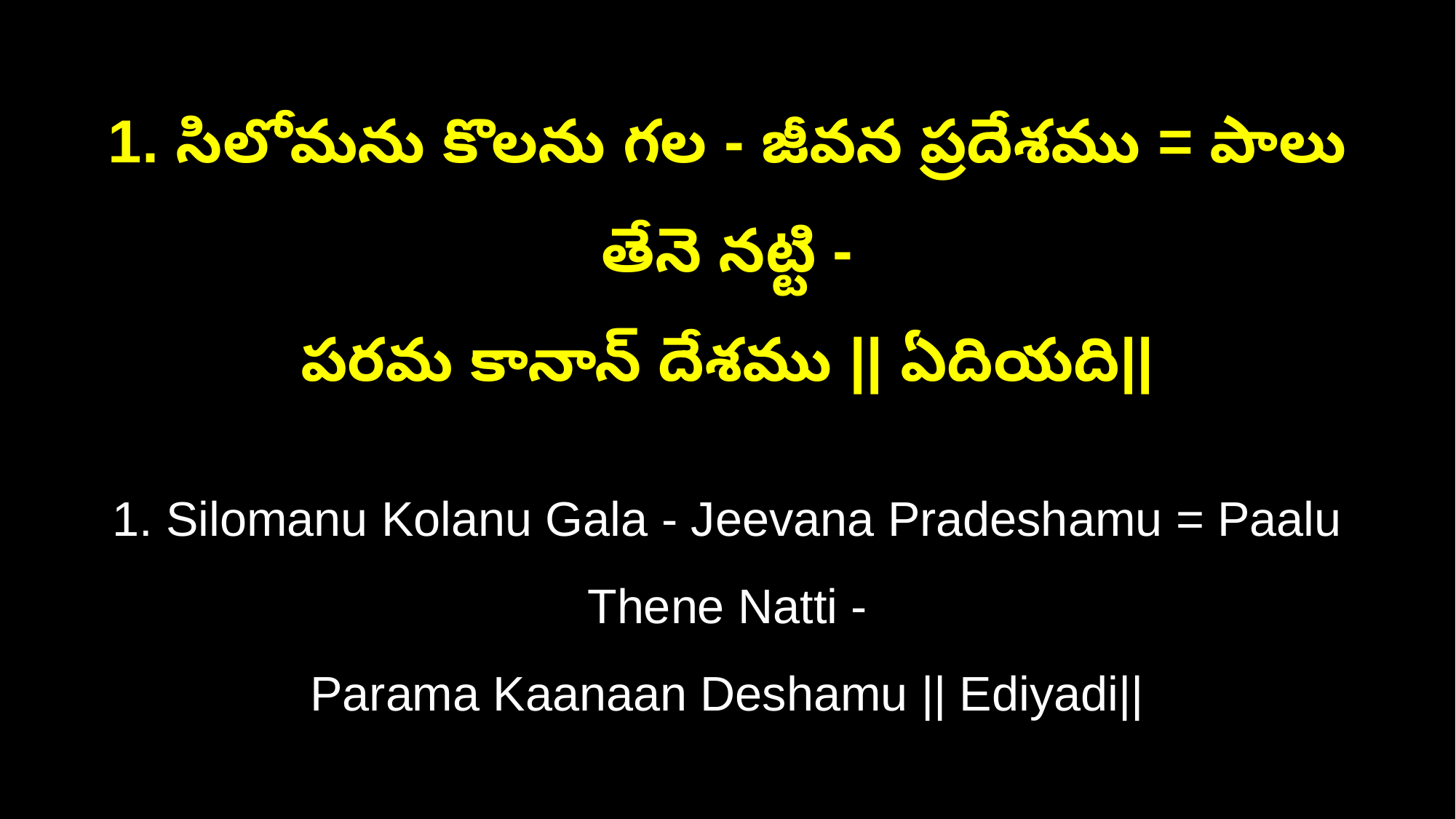

1. సిలోమను కొలను గల - జీవన ప్రదేశము = పాలు తేనె నట్టి -
పరమ కానాన్ దేశము || ఏదియది||
1. Silomanu Kolanu Gala - Jeevana Pradeshamu = Paalu Thene Natti -
Parama Kaanaan Deshamu || Ediyadi||